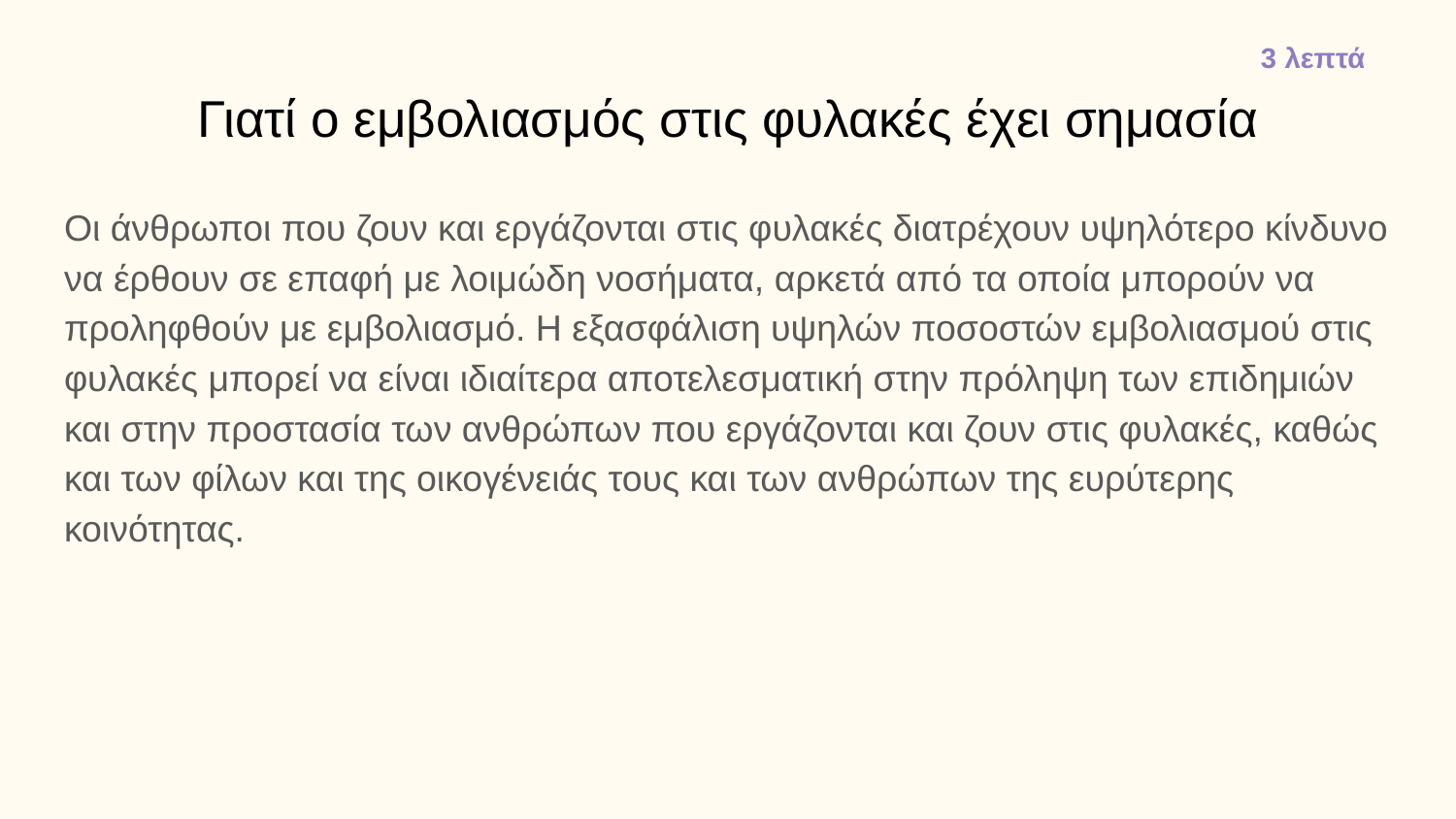

3 λεπτά
# Γιατί ο εμβολιασμός στις φυλακές έχει σημασία
Οι άνθρωποι που ζουν και εργάζονται στις φυλακές διατρέχουν υψηλότερο κίνδυνο να έρθουν σε επαφή με λοιμώδη νοσήματα, αρκετά από τα οποία μπορούν να προληφθούν με εμβολιασμό. Η εξασφάλιση υψηλών ποσοστών εμβολιασμού στις φυλακές μπορεί να είναι ιδιαίτερα αποτελεσματική στην πρόληψη των επιδημιών και στην προστασία των ανθρώπων που εργάζονται και ζουν στις φυλακές, καθώς και των φίλων και της οικογένειάς τους και των ανθρώπων της ευρύτερης κοινότητας.